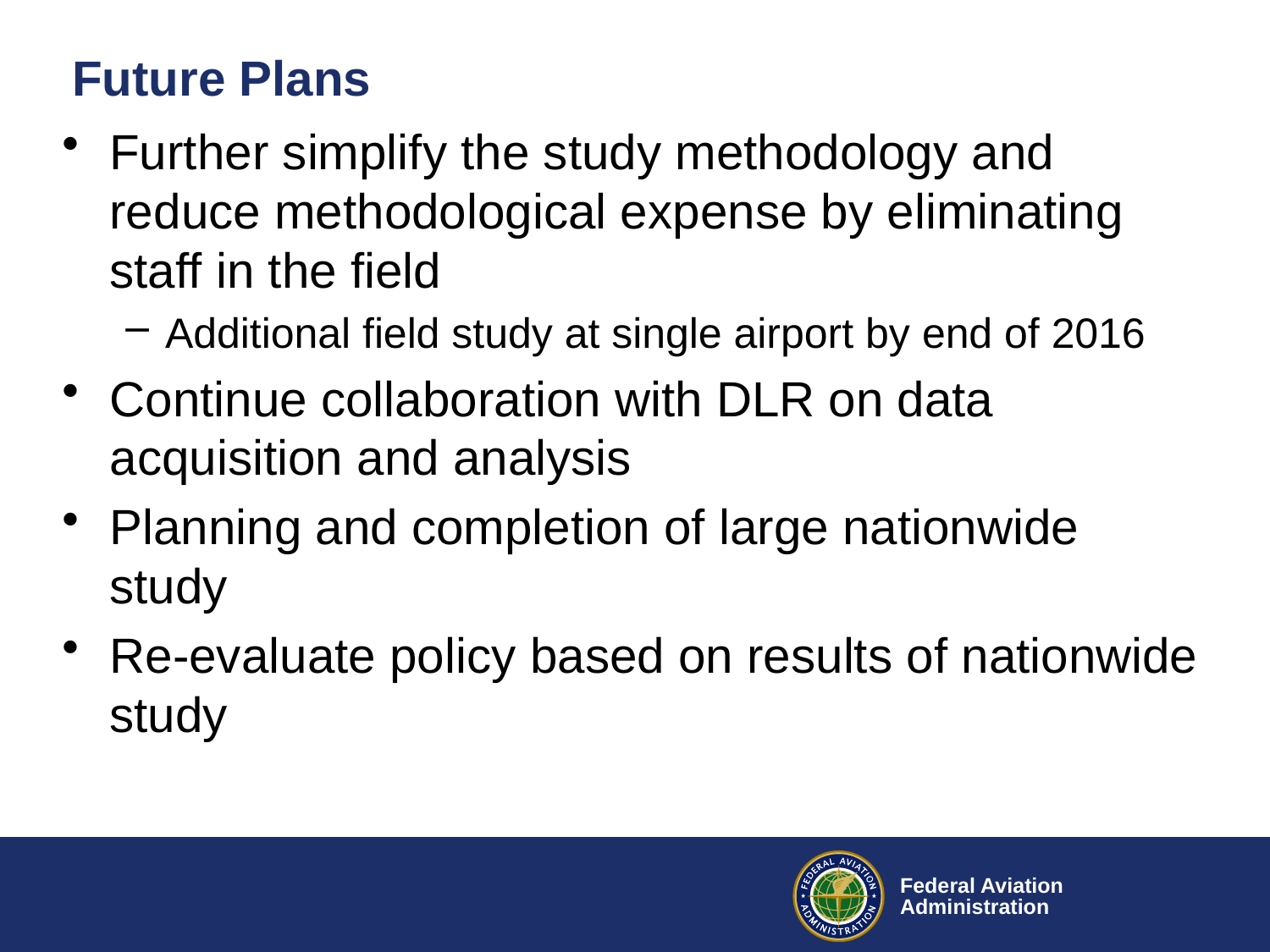

# Future Plans
Further simplify the study methodology and reduce methodological expense by eliminating staff in the field
Additional field study at single airport by end of 2016
Continue collaboration with DLR on data acquisition and analysis
Planning and completion of large nationwide study
Re-evaluate policy based on results of nationwide study